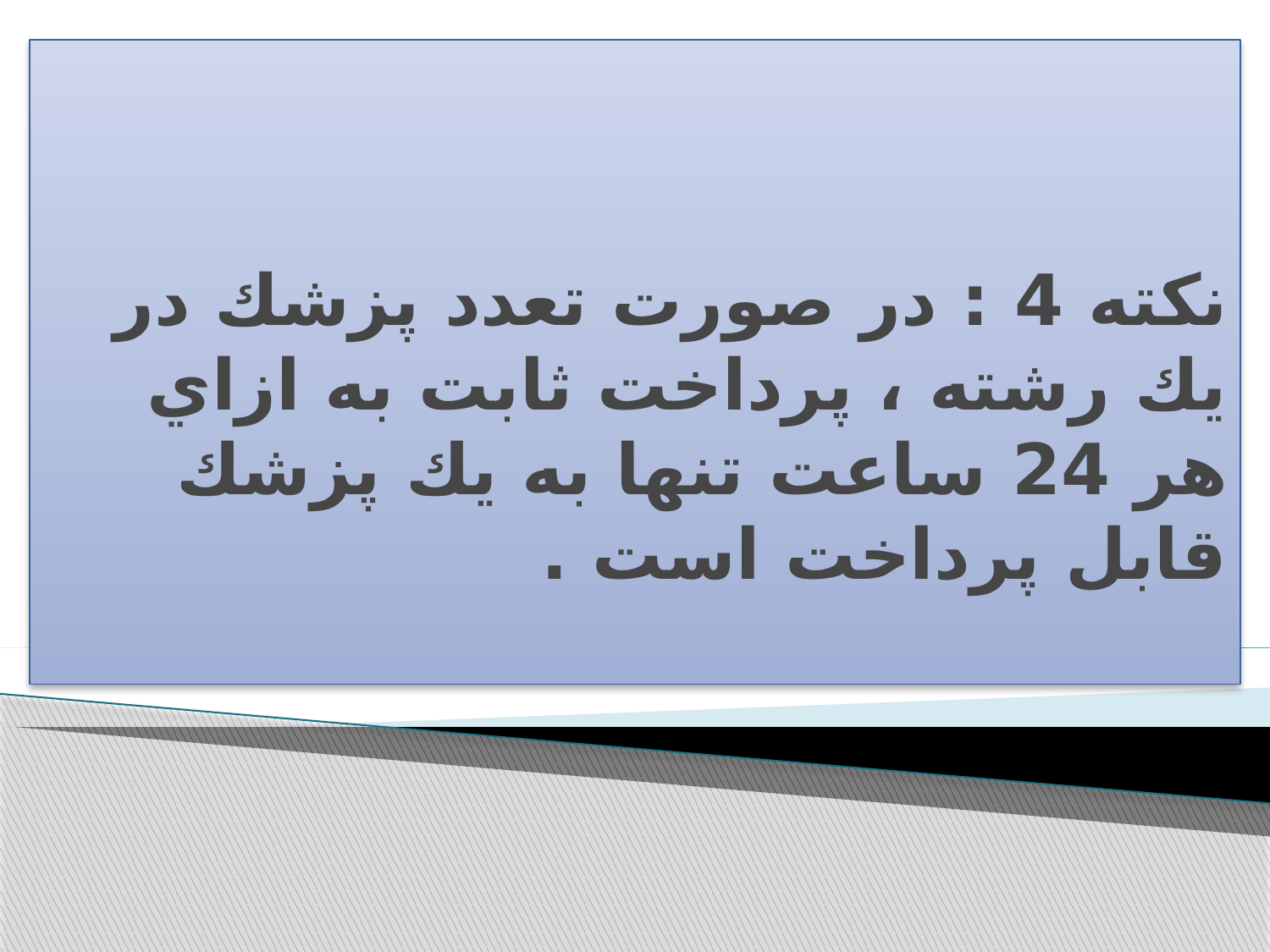

# نكته 4 : در صورت تعدد پزشك در يك رشته ، پرداخت ثابت به ازاي هر 24 ساعت تنها به يك پزشك قابل پرداخت است .